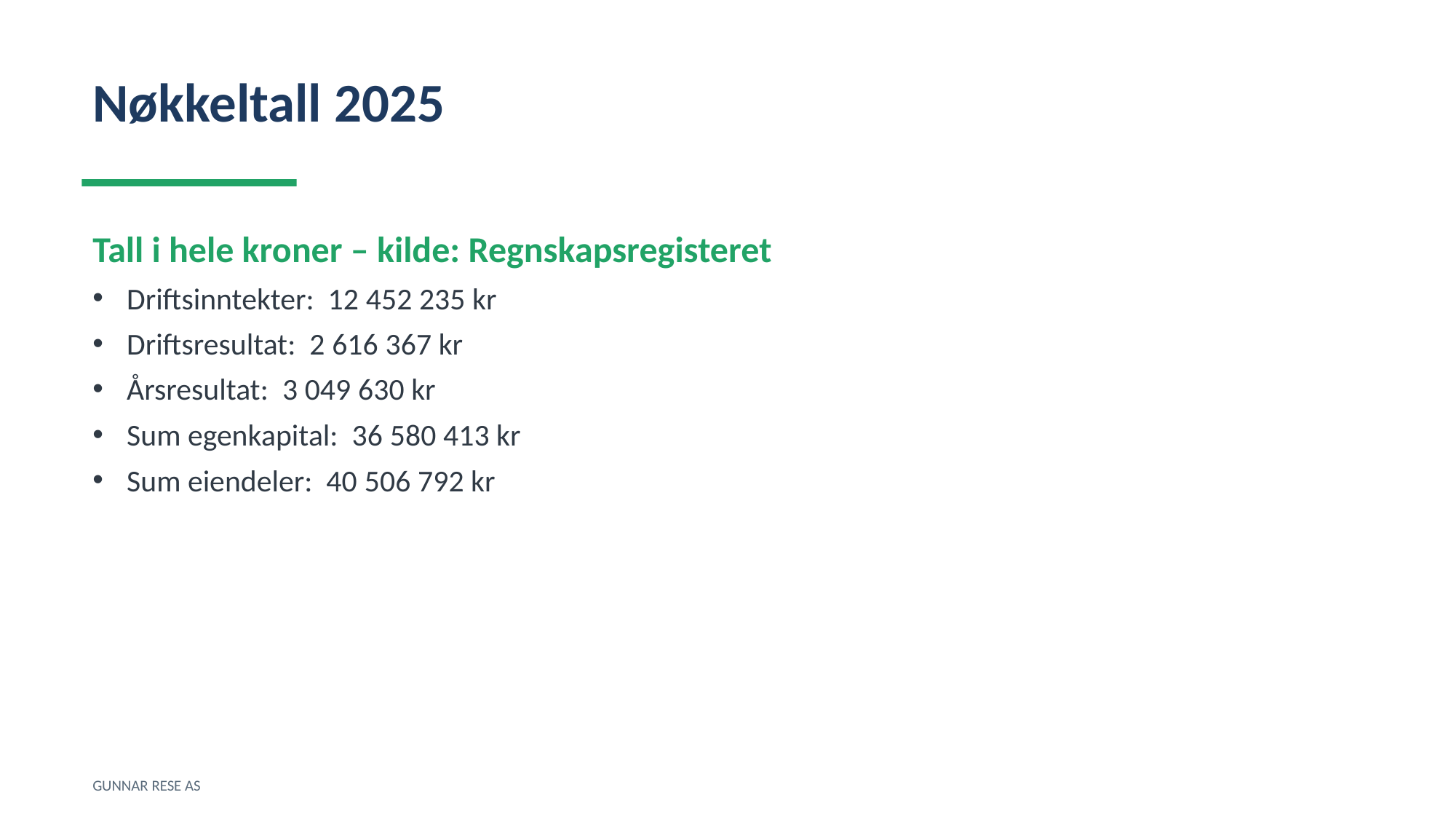

Nøkkeltall 2025

Tall i hele kroner – kilde: Regnskapsregisteret
Driftsinntekter:  12 452 235 kr
Driftsresultat:  2 616 367 kr
Årsresultat:  3 049 630 kr
Sum egenkapital:  36 580 413 kr
Sum eiendeler:  40 506 792 kr
GUNNAR RESE AS